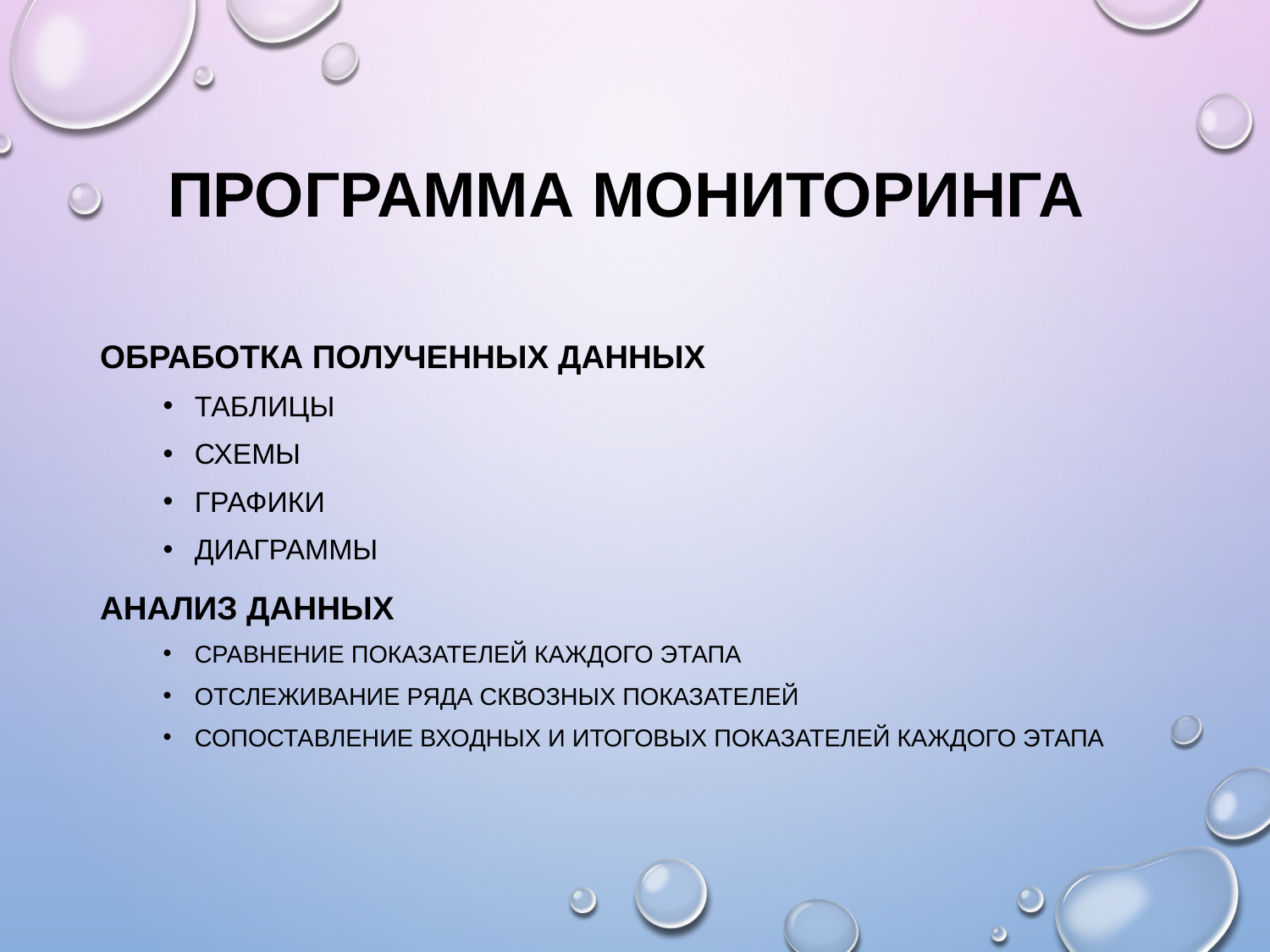

# Программа мониторинга
Обработка полученных данных
Таблицы
Схемы
Графики
Диаграммы
Анализ данных
сравнение показателей каждого этапа
отслеживание ряда сквозных показателей
сопоставление входных и итоговых показателей каждого этапа